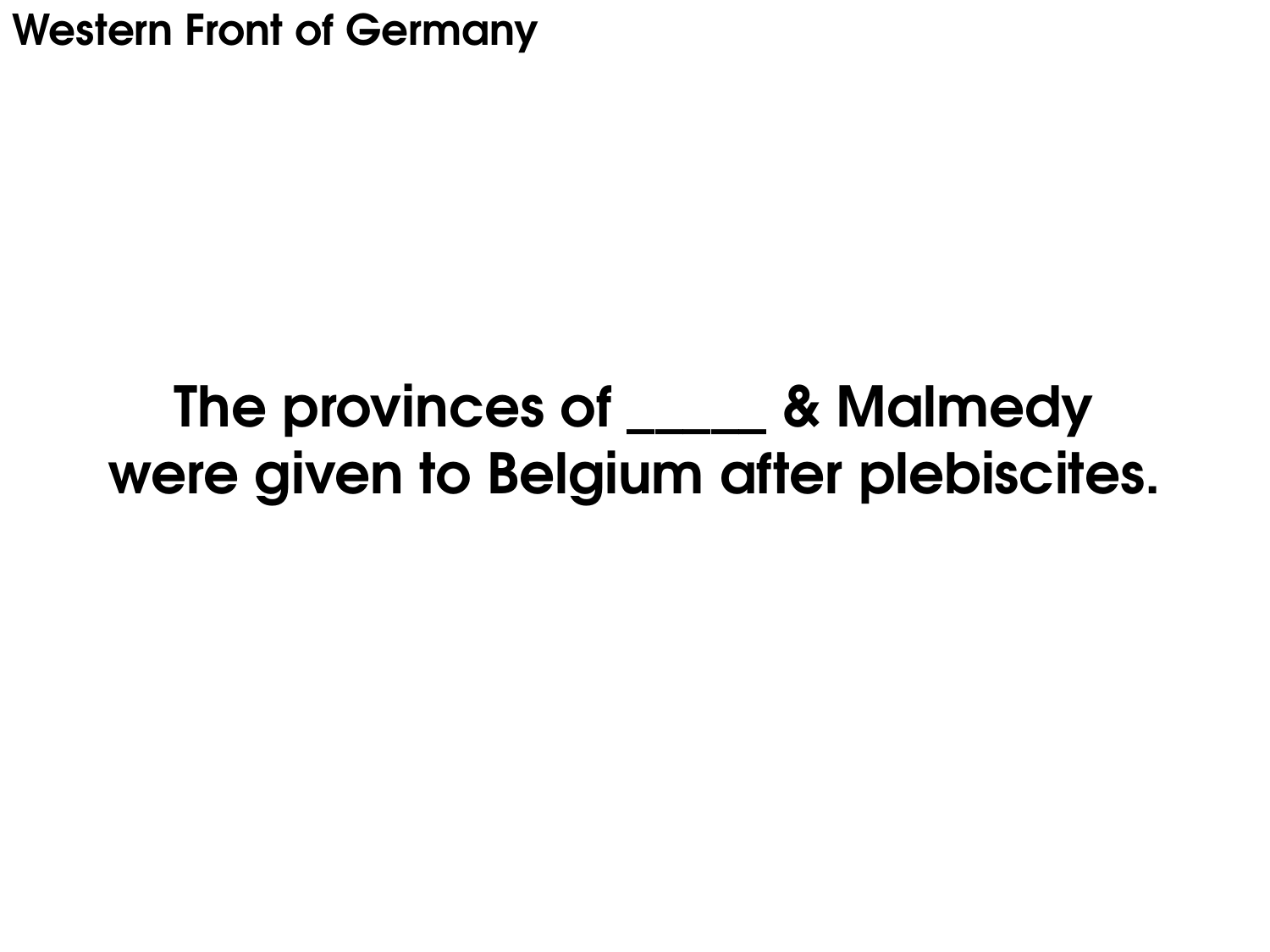

Western Front of Germany
# The provinces of _____ & Malmedy were given to Belgium after plebiscites.